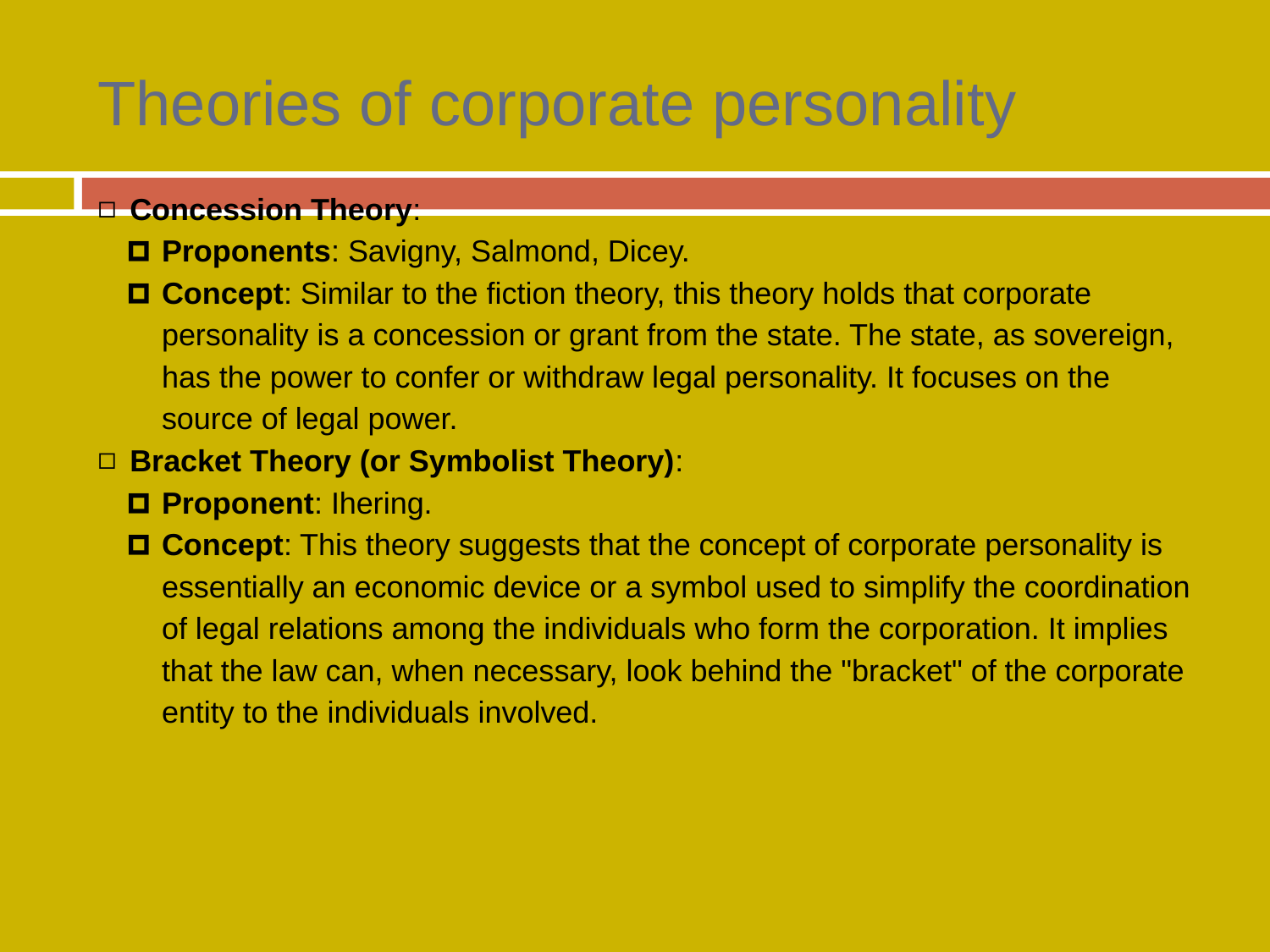

# Theories of corporate personality

Concession Theory:
Proponents: Savigny, Salmond, Dicey.
Concept: Similar to the fiction theory, this theory holds that corporate personality is a concession or grant from the state. The state, as sovereign, has the power to confer or withdraw legal personality. It focuses on the source of legal power.
Bracket Theory (or Symbolist Theory):
Proponent: Ihering.
Concept: This theory suggests that the concept of corporate personality is essentially an economic device or a symbol used to simplify the coordination of legal relations among the individuals who form the corporation. It implies that the law can, when necessary, look behind the "bracket" of the corporate entity to the individuals involved.